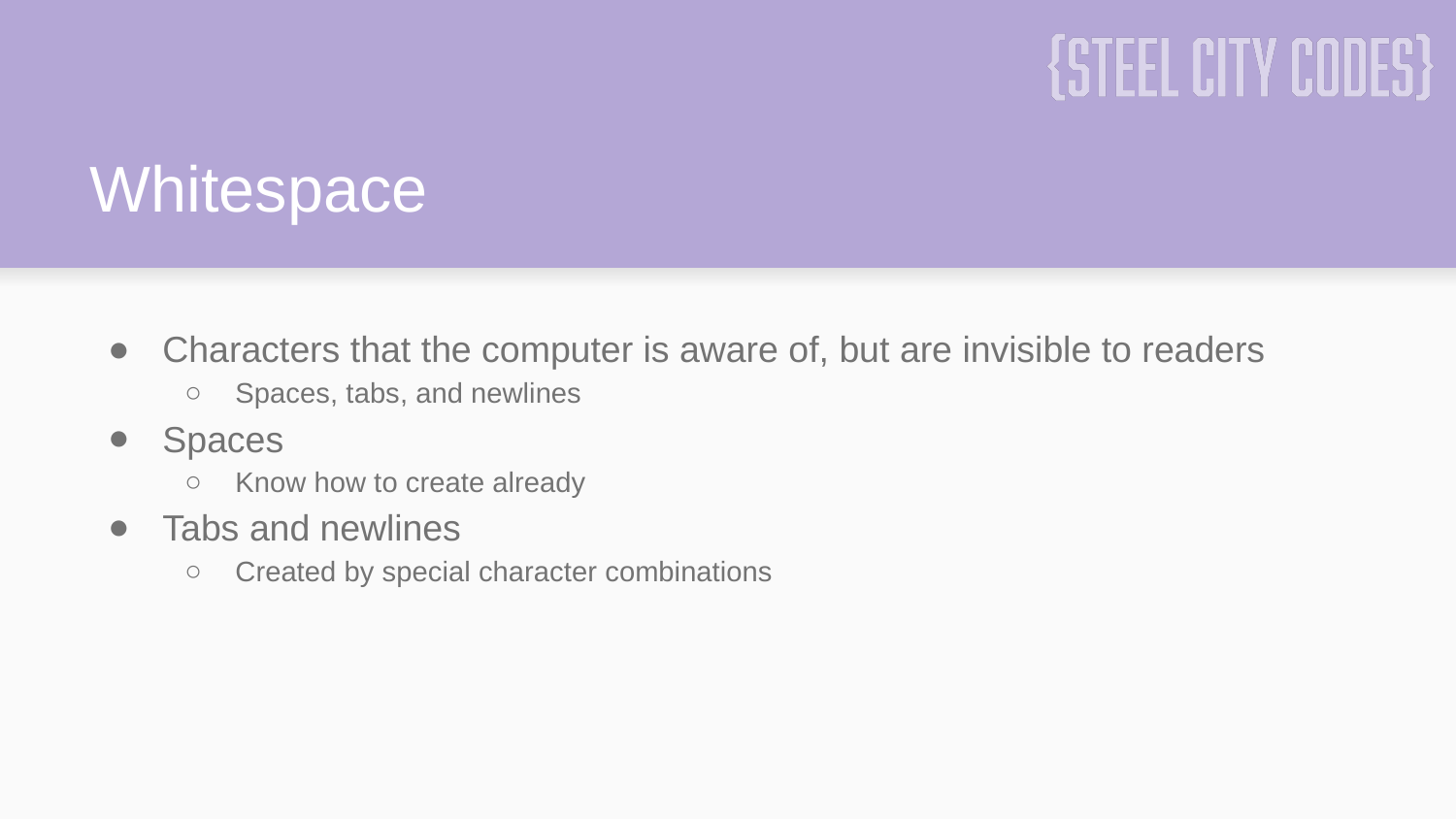

# Whitespace
Characters that the computer is aware of, but are invisible to readers
Spaces, tabs, and newlines
Spaces
Know how to create already
Tabs and newlines
Created by special character combinations